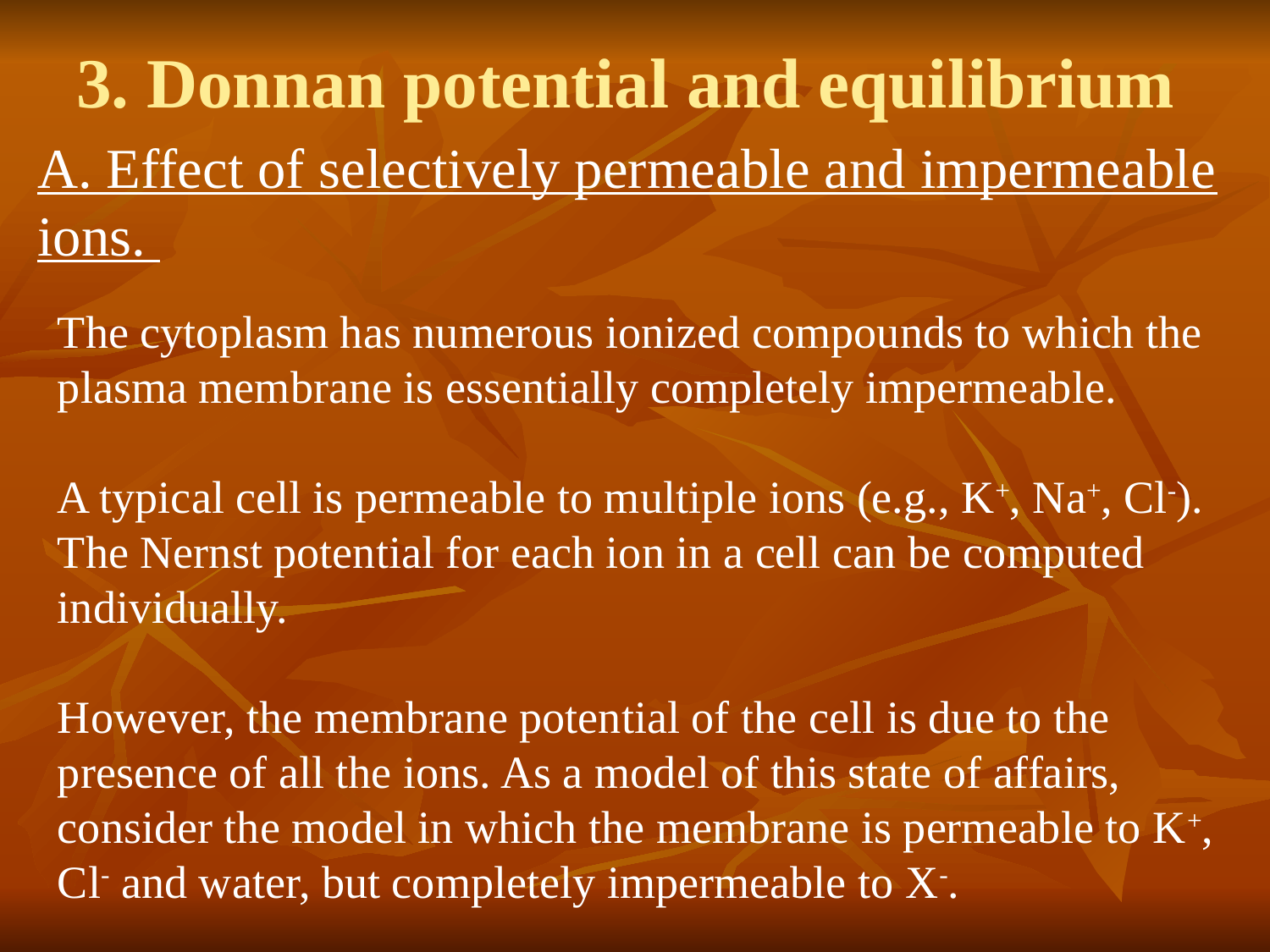

# 3. Donnan potential and equilibrium
A. Effect of selectively permeable and impermeable ions.
The cytoplasm has numerous ionized compounds to which the plasma membrane is essentially completely impermeable.

A typical cell is permeable to multiple ions (e.g., K+, Na+, Cl-). The Nernst potential for each ion in a cell can be computed individually.

However, the membrane potential of the cell is due to the presence of all the ions. As a model of this state of affairs, consider the model in which the membrane is permeable to K+, Cl- and water, but completely impermeable to X-.